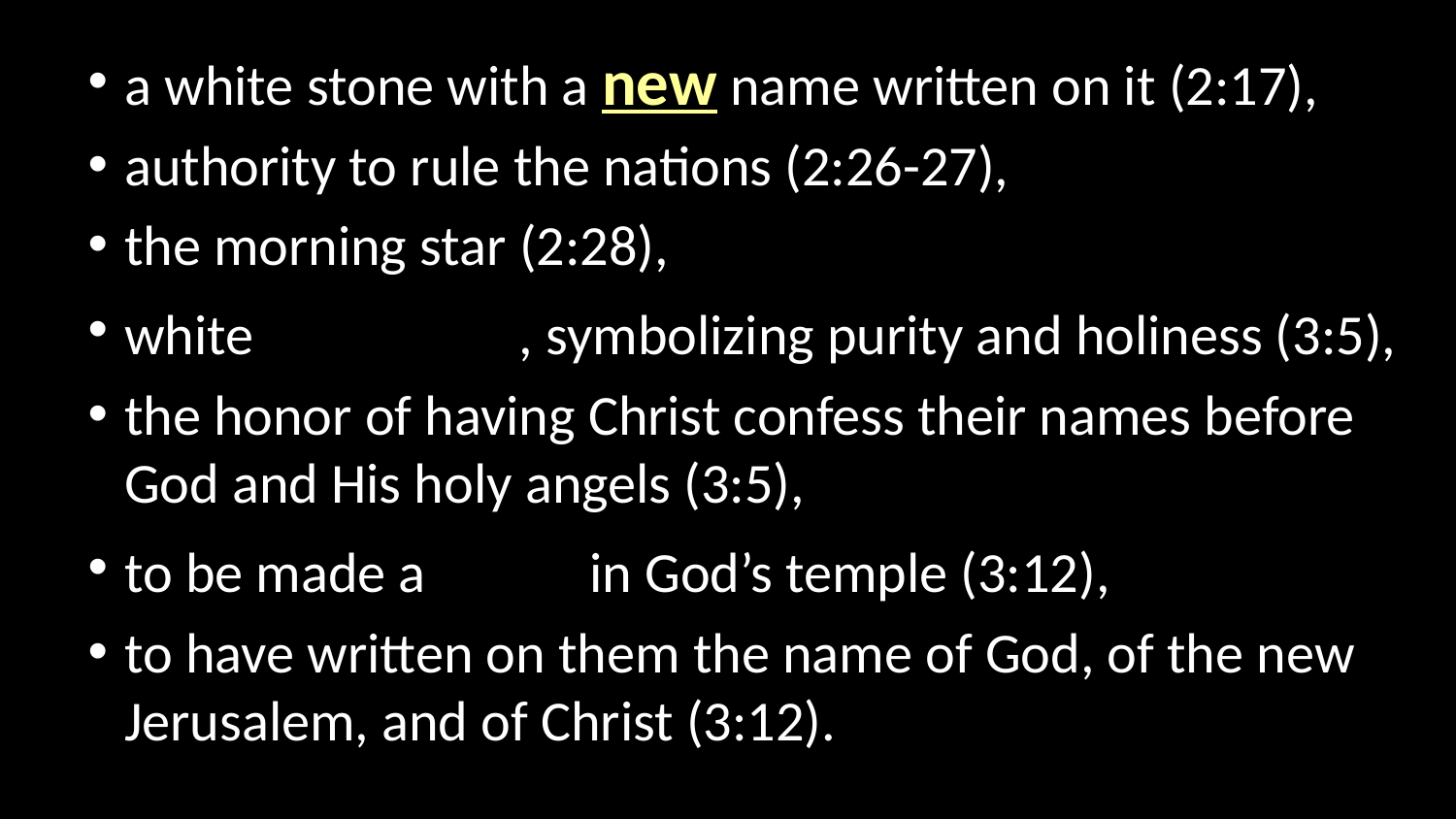

a white stone with a new name written on it (2:17),
authority to rule the nations (2:26-27),
the morning star (2:28),
white garments, symbolizing purity and holiness (3:5),
the honor of having Christ confess their names before God and His holy angels (3:5),
to be made a pillar in God’s temple (3:12),
to have written on them the name of God, of the new Jerusalem, and of Christ (3:12).